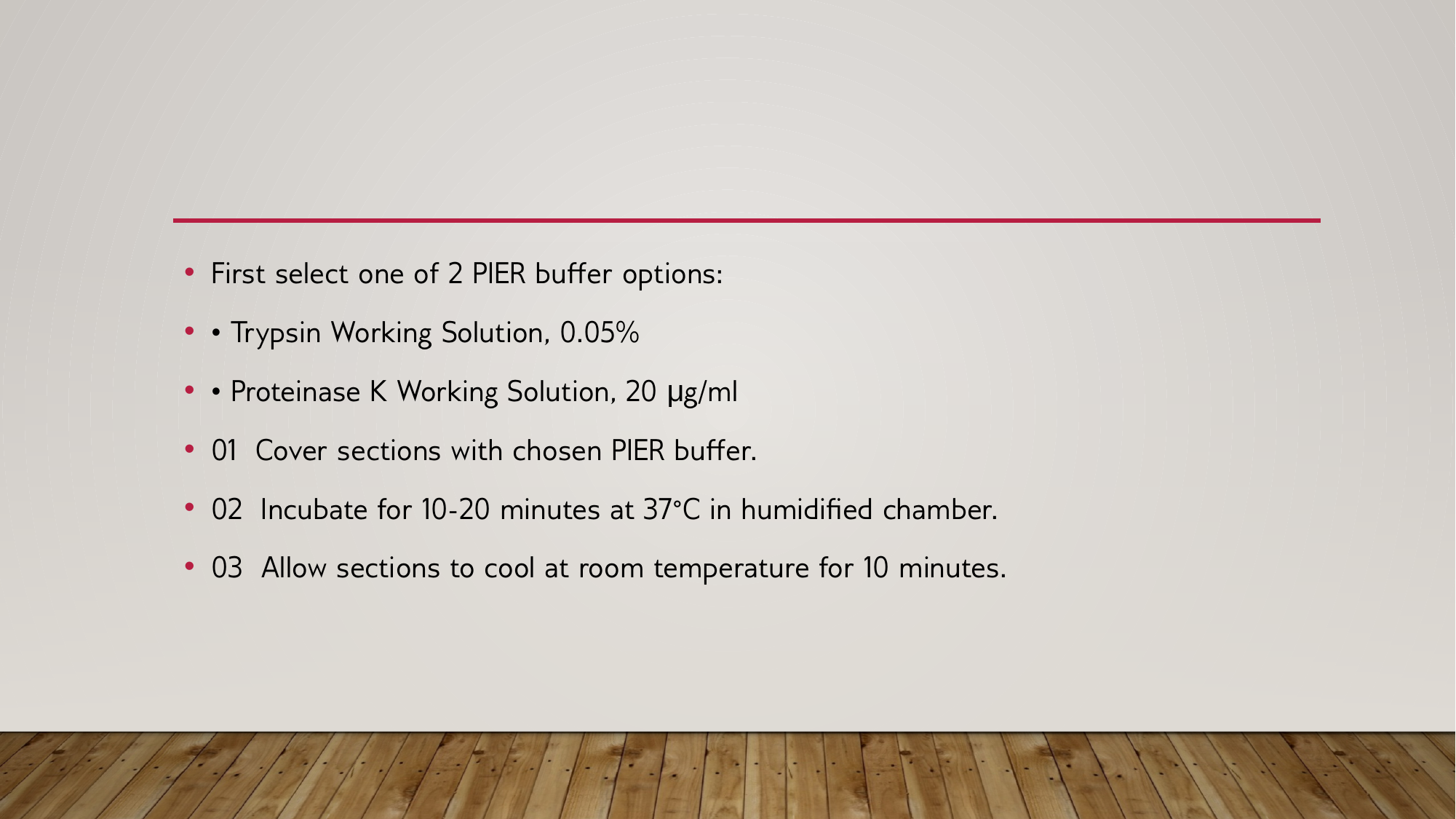

#
First select one of 2 PIER buffer options:
• Trypsin Working Solution, 0.05%
• Proteinase K Working Solution, 20 μg/ml
01  Cover sections with chosen PIER buffer.
02  Incubate for 10-20 minutes at 37°C in humidified chamber.
03  Allow sections to cool at room temperature for 10 minutes.